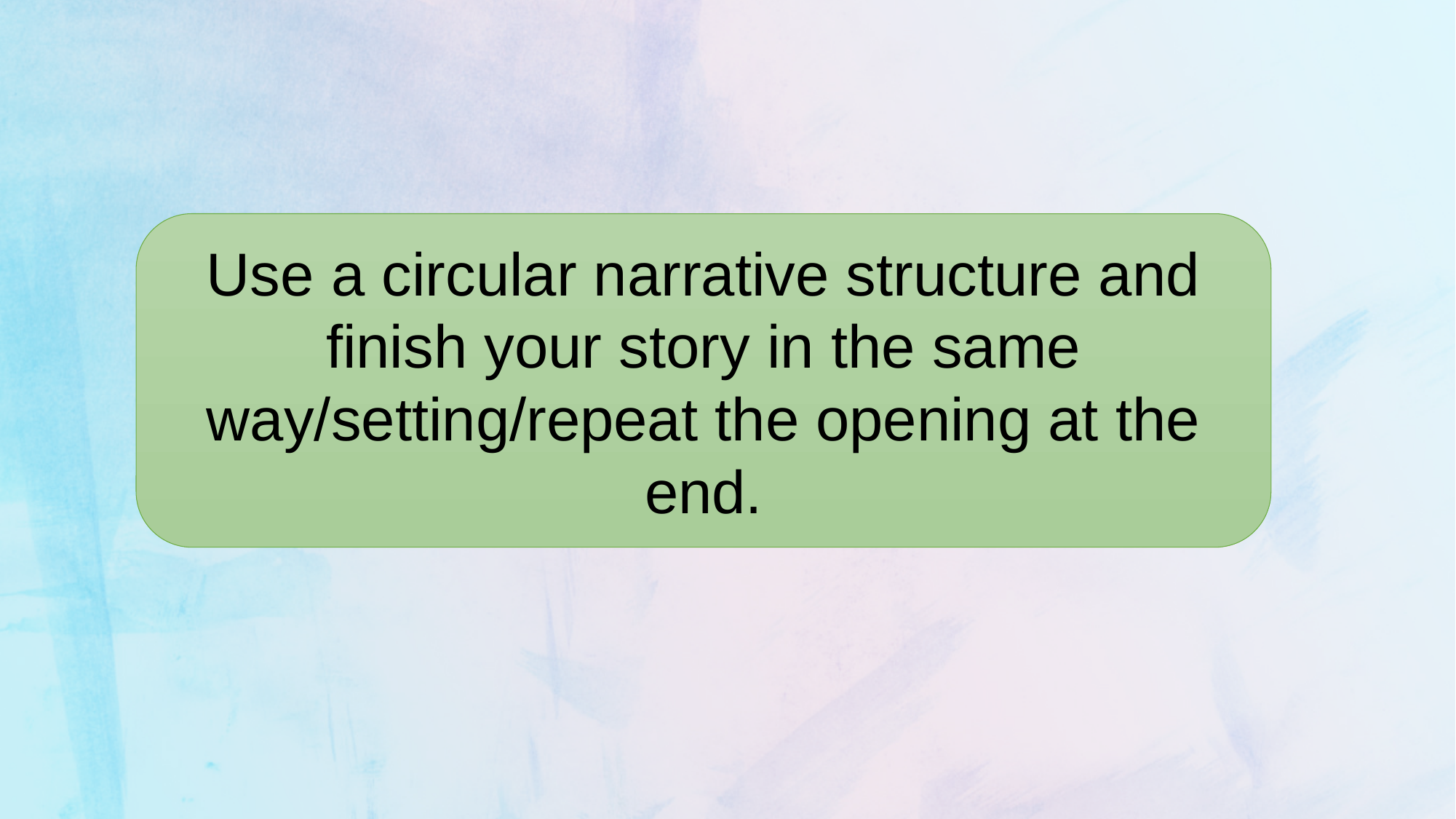

Use a circular narrative structure and finish your story in the same way/setting/repeat the opening at the end.